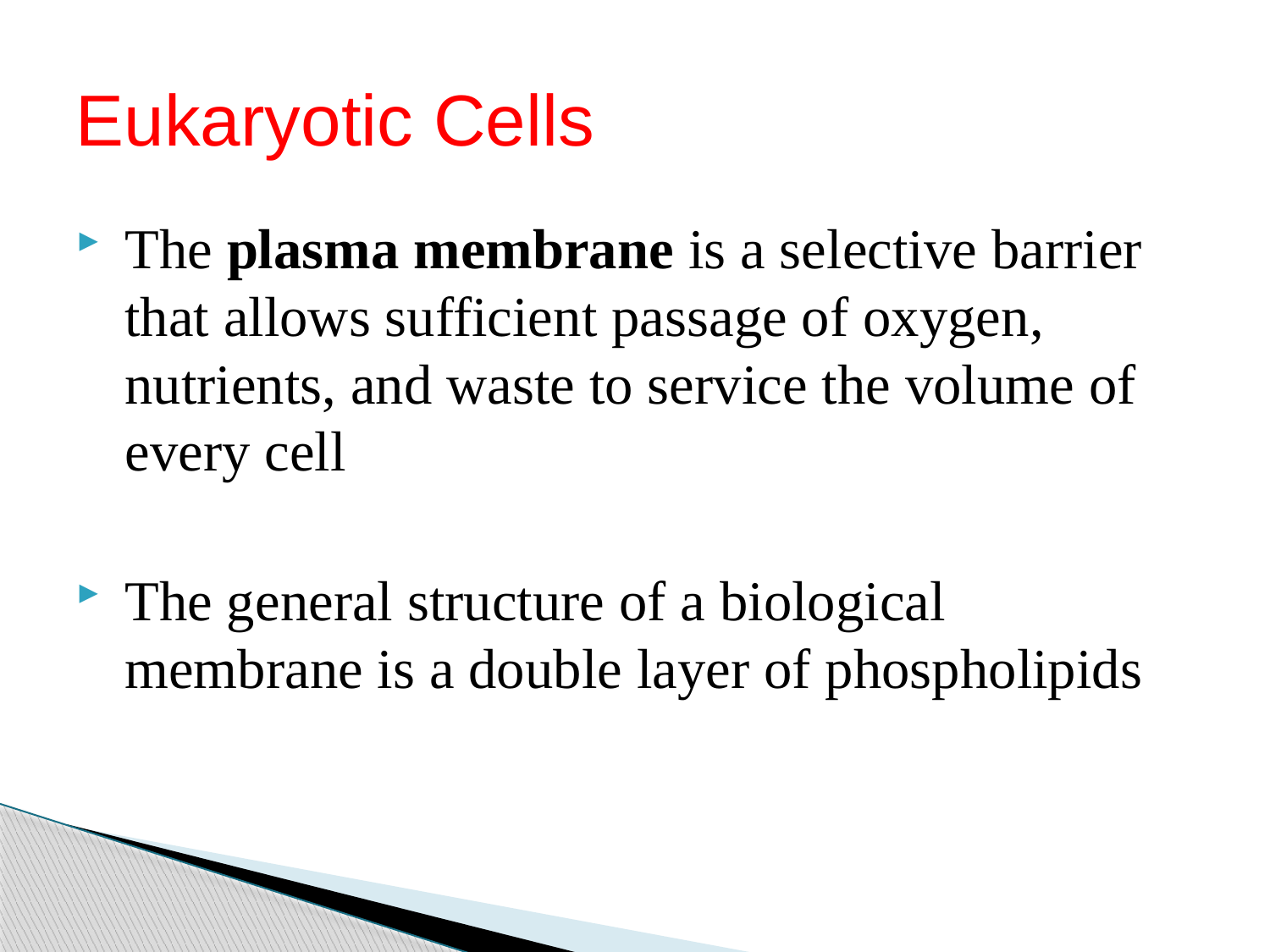

# Eukaryotic Cells
The plasma membrane is a selective barrier that allows sufficient passage of oxygen, nutrients, and waste to service the volume of every cell

The general structure of a biological membrane is a double layer of phospholipids